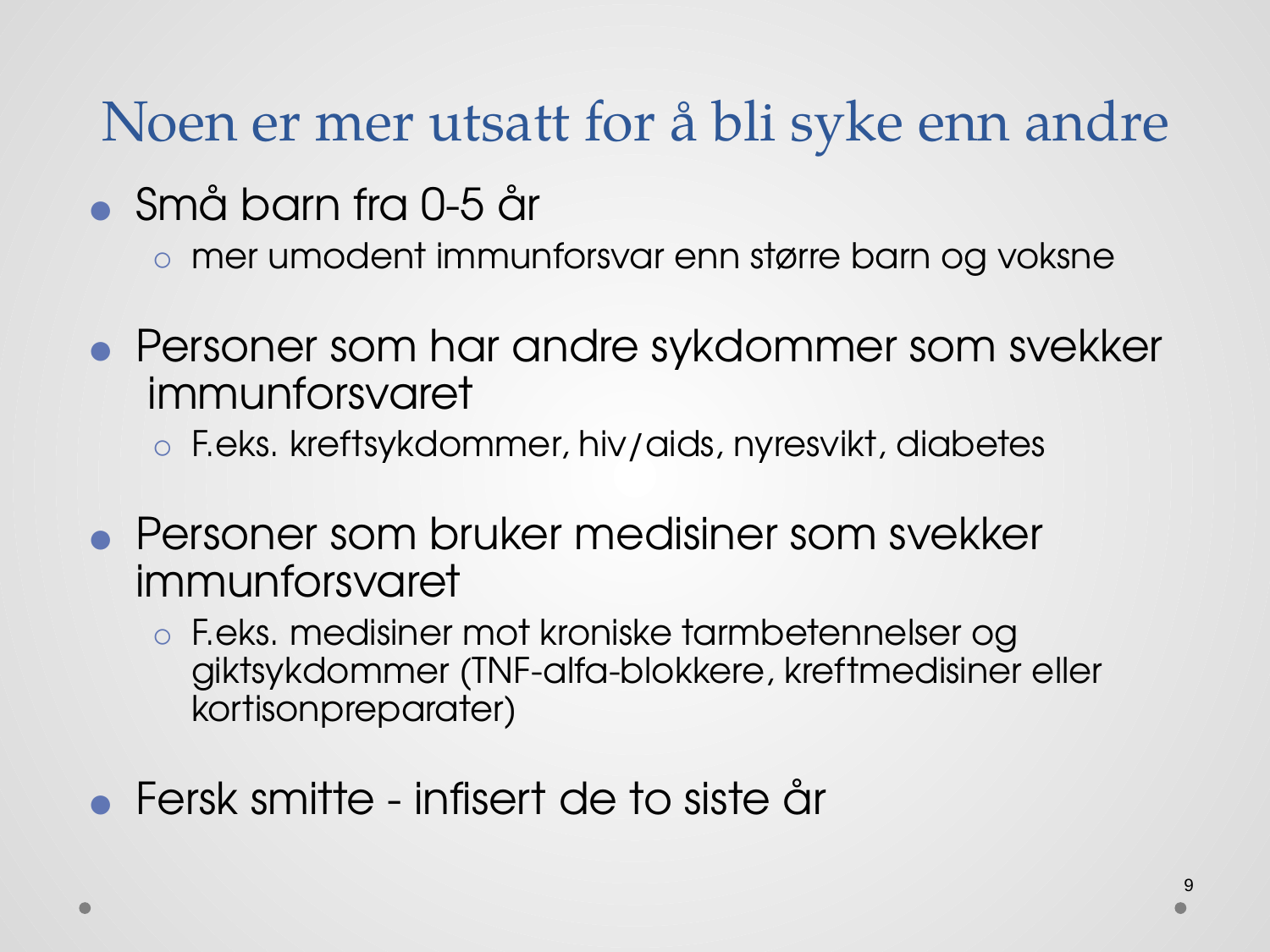

# Noen er mer utsatt for å bli syke enn andre
Små barn fra 0-5 år
mer umodent immunforsvar enn større barn og voksne

Personer som har andre sykdommer som svekker  immunforsvaret
F.eks. kreftsykdommer, hiv/aids, nyresvikt, diabetes

Personer som bruker medisiner som svekker  immunforsvaret
F.eks. medisiner mot kroniske tarmbetennelser og giktsykdommer (TNF-alfa-blokkere, kreftmedisiner eller kortisonpreparater)

Fersk smitte - infisert de to siste år

9